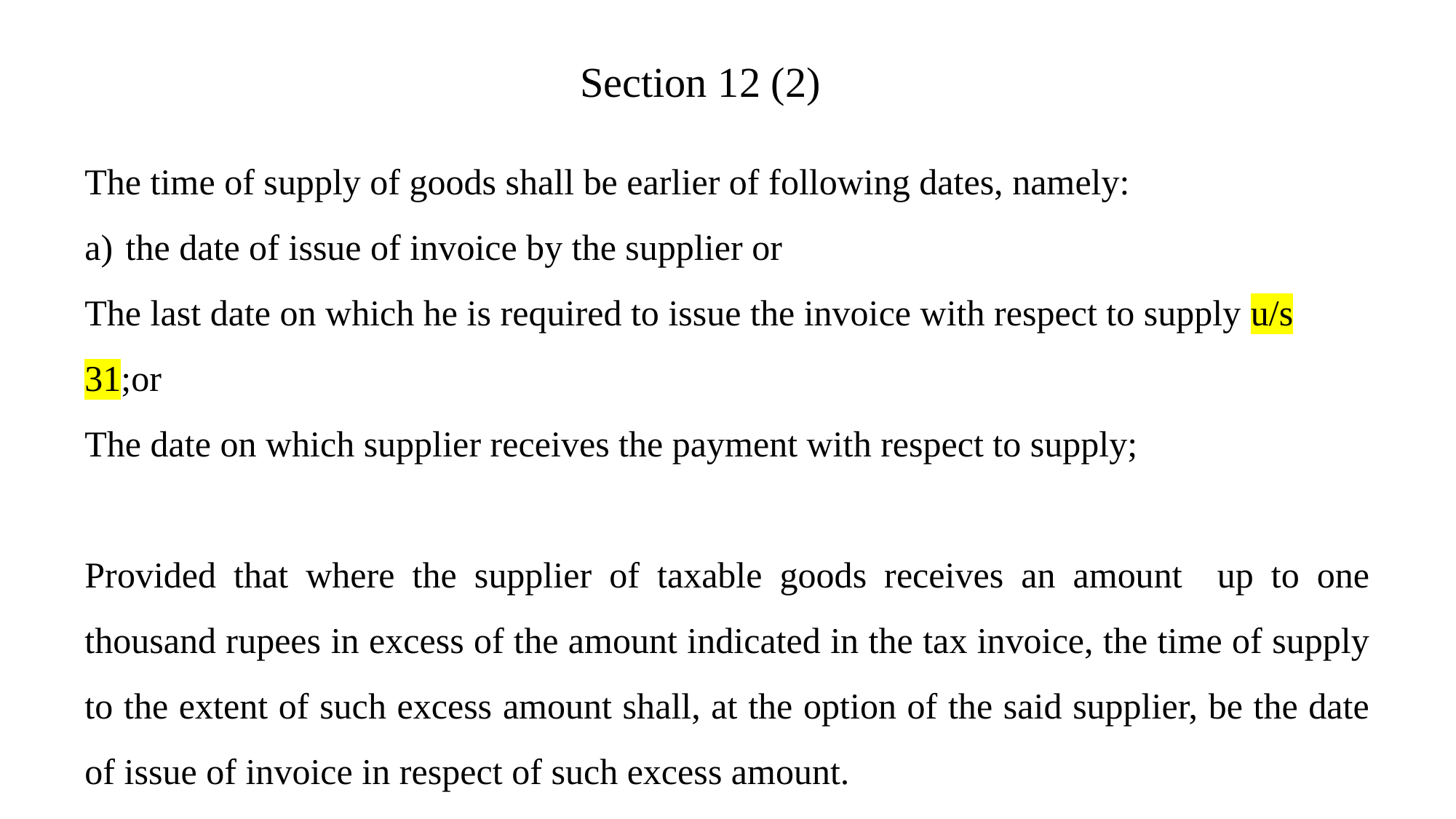

Section 12 (2)
The time of supply of goods shall be earlier of following dates, namely:
the date of issue of invoice by the supplier or
The last date on which he is required to issue the invoice with respect to supply u/s 31;or
The date on which supplier receives the payment with respect to supply;

Provided that where the supplier of taxable goods receives an amount  up to one thousand rupees in excess of the amount indicated in the tax invoice, the time of supply to the extent of such excess amount shall, at the option of the said supplier, be the date of issue of invoice in respect of such excess amount.